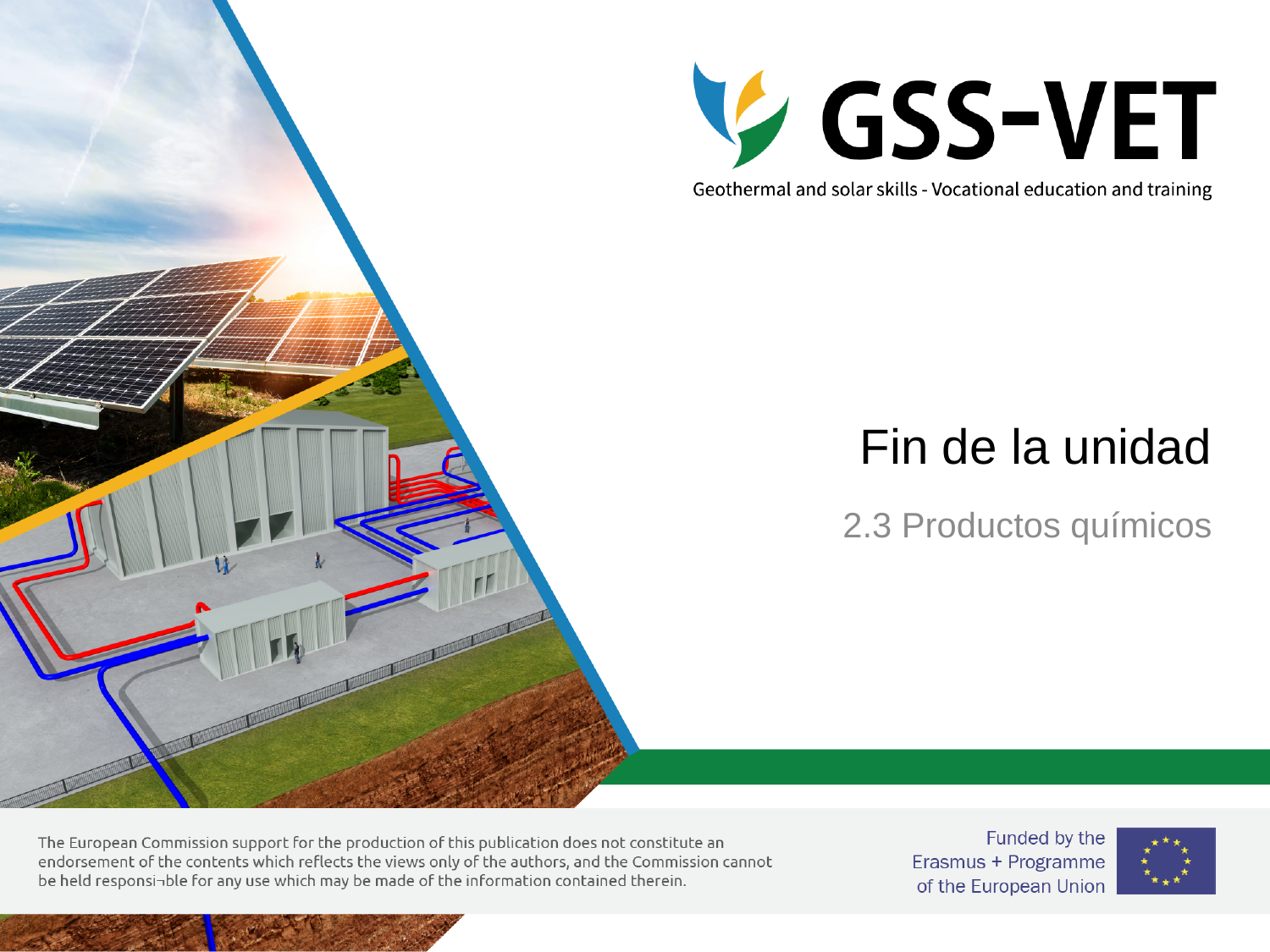

# Fin de la unidad
2.3 Productos químicos